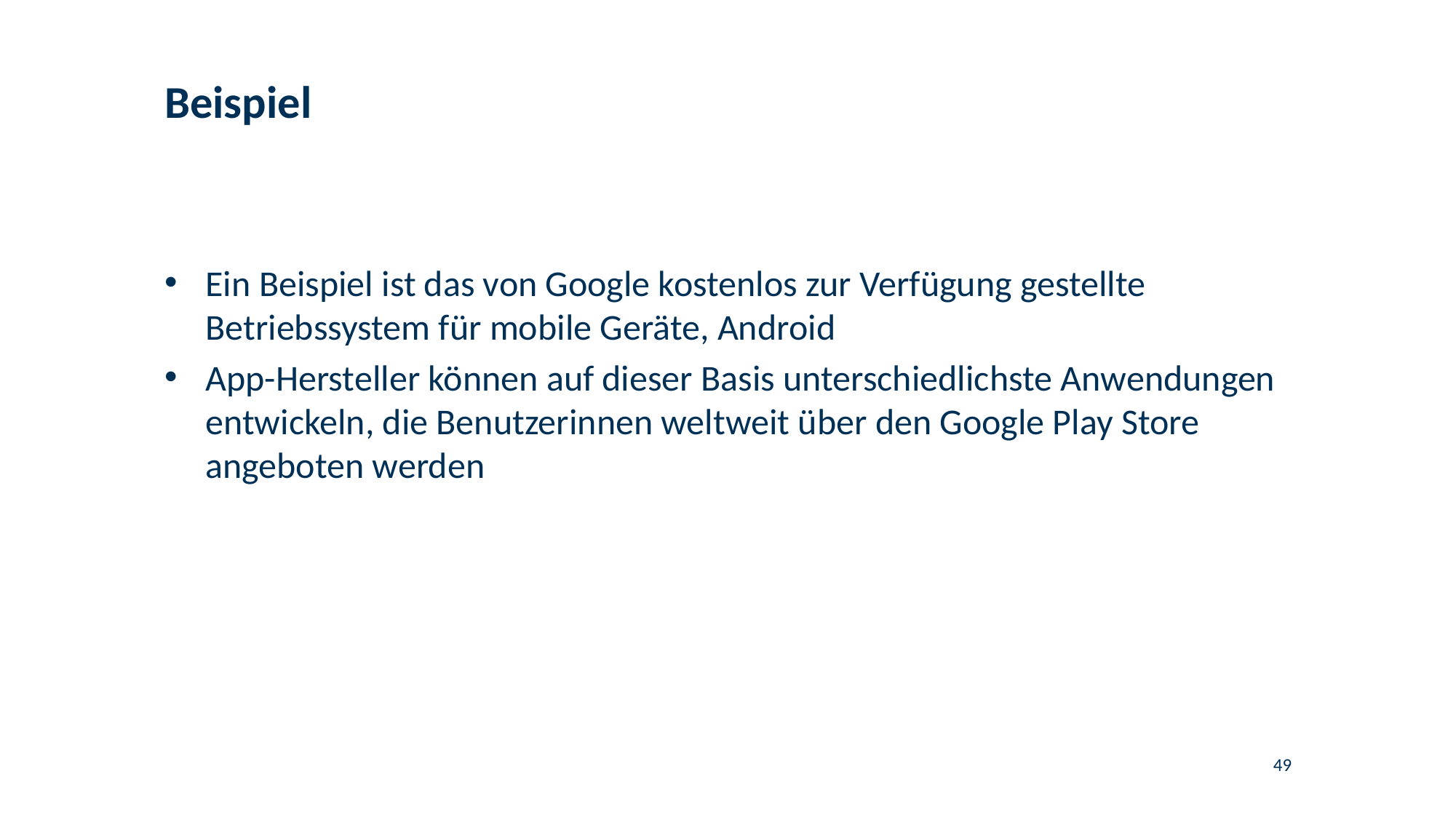

# Beispiel
Ein Beispiel ist das von Google kostenlos zur Verfügung gestellte Betriebssystem für mobile Geräte, Android
App-Hersteller können auf dieser Basis unterschiedlichste Anwendungen entwickeln, die Benutzerinnen weltweit über den Google Play Store angeboten werden
49